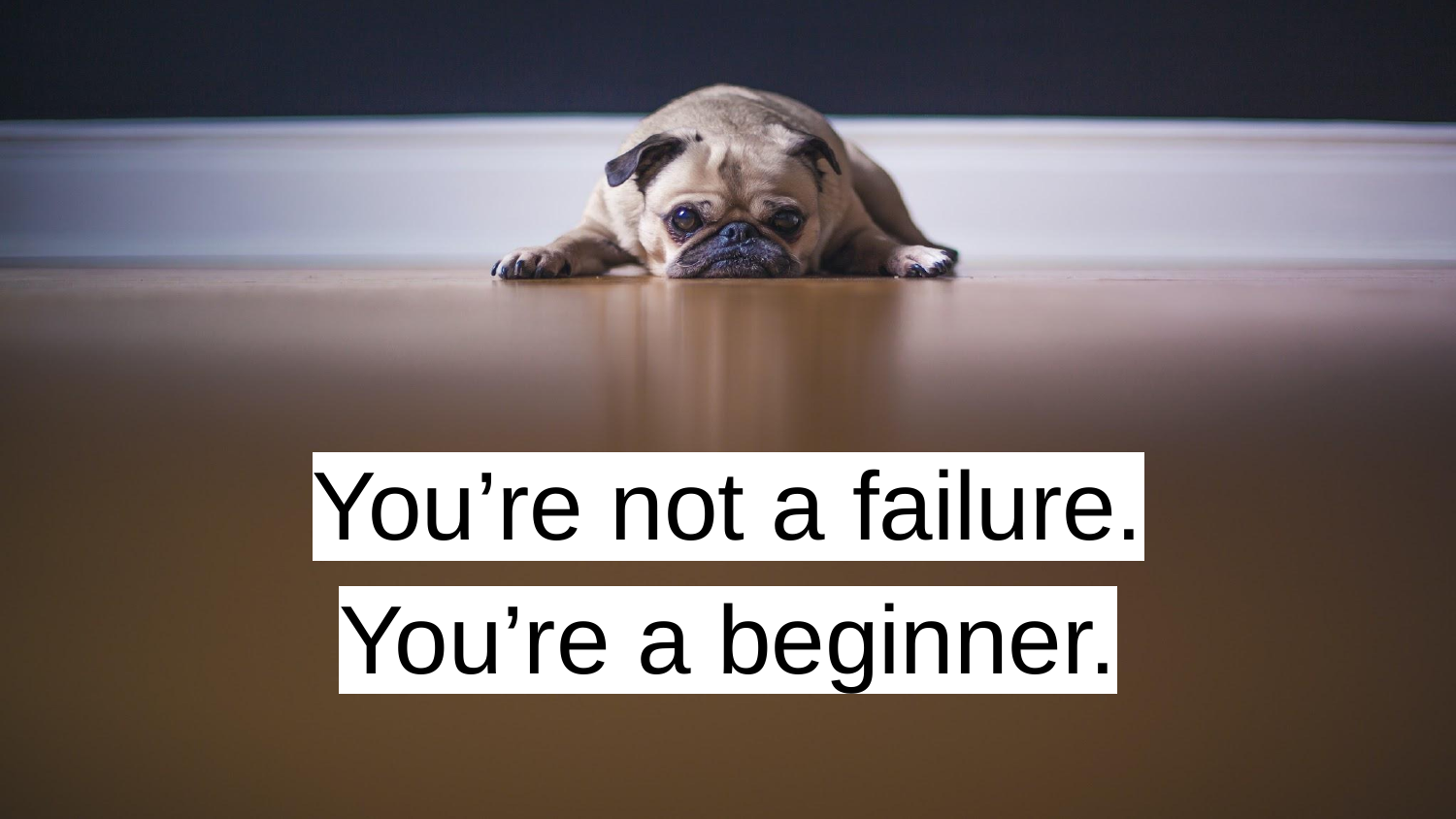

# You’re not a failure.
You’re a beginner.